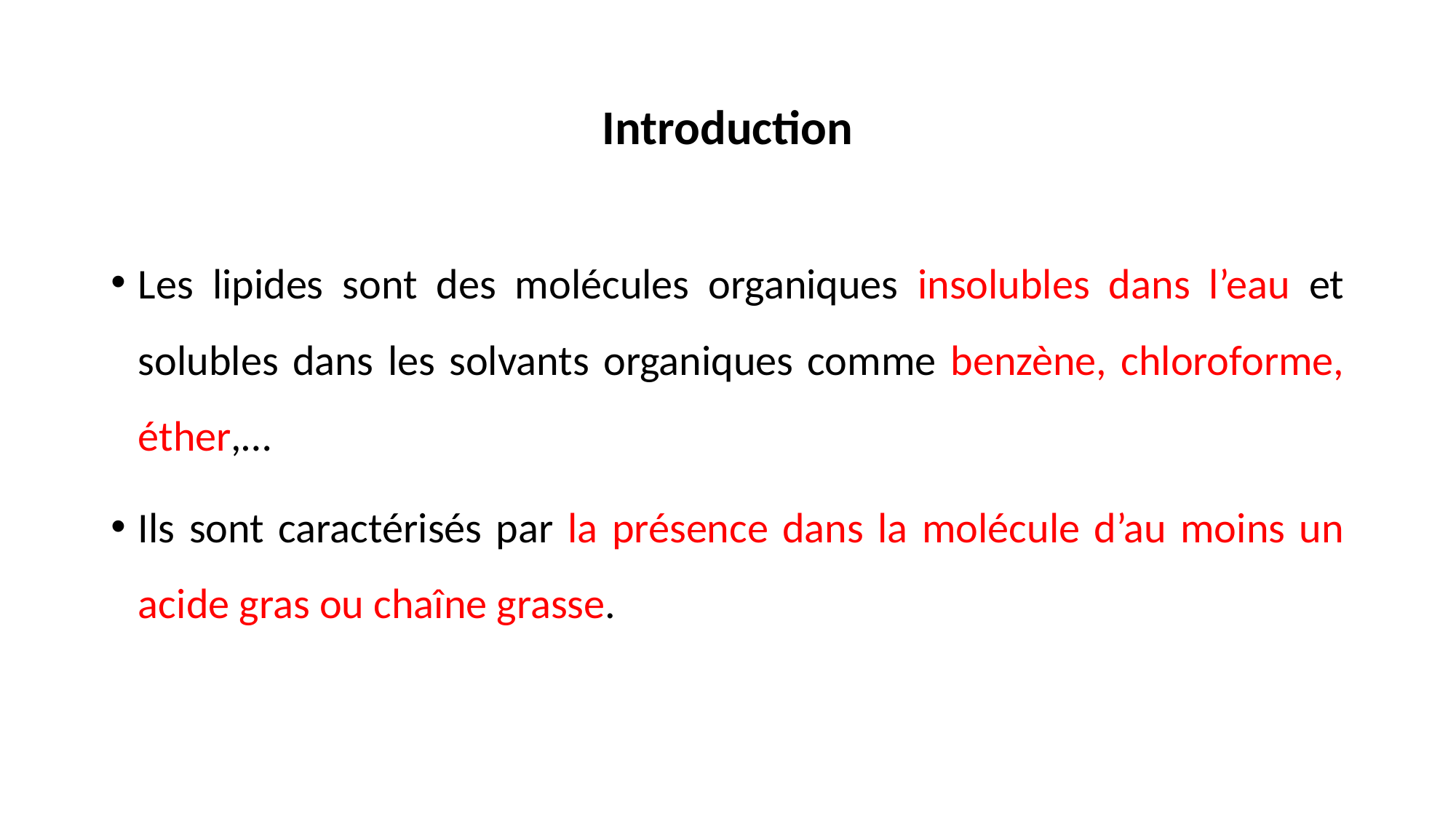

Introduction
Les lipides sont des molécules organiques insolubles dans l’eau et solubles dans les solvants organiques comme benzène, chloroforme, éther,…
Ils sont caractérisés par la présence dans la molécule d’au moins un acide gras ou chaîne grasse.